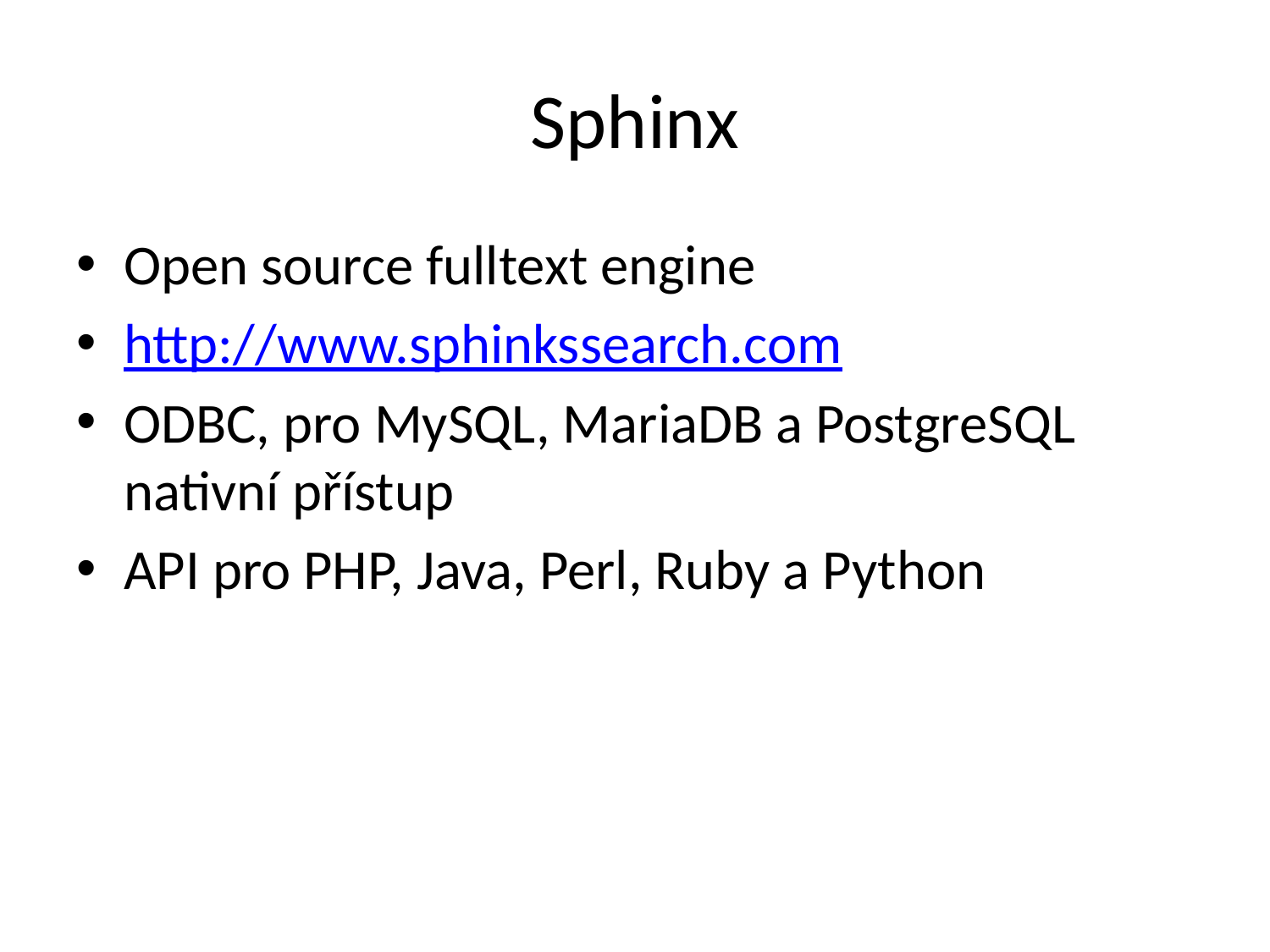

# Sphinx
Open source fulltext engine
http://www.sphinkssearch.com
ODBC, pro MySQL, MariaDB a PostgreSQL nativní přístup
API pro PHP, Java, Perl, Ruby a Python